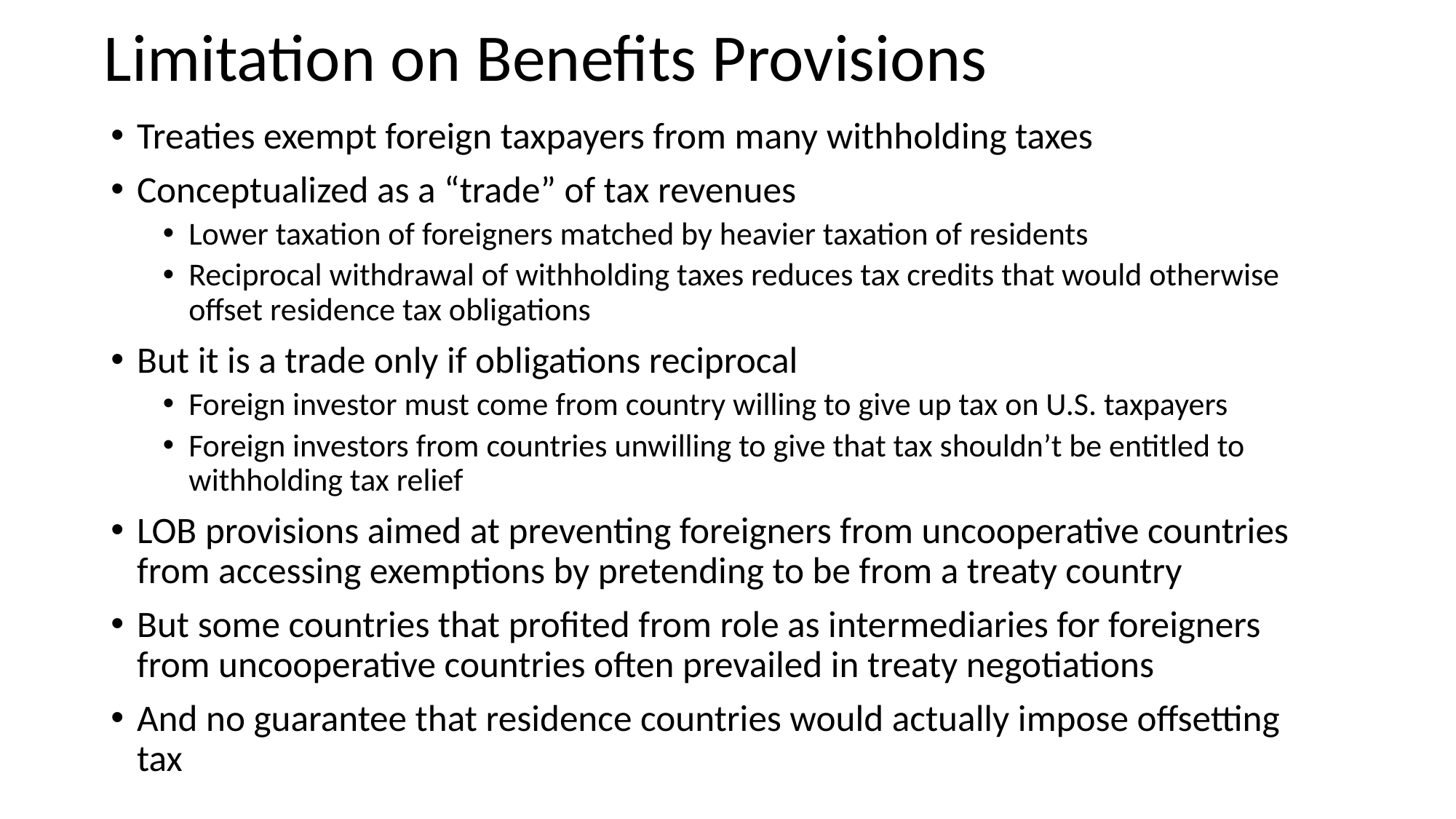

# Limitation on Benefits Provisions
Treaties exempt foreign taxpayers from many withholding taxes
Conceptualized as a “trade” of tax revenues
Lower taxation of foreigners matched by heavier taxation of residents
Reciprocal withdrawal of withholding taxes reduces tax credits that would otherwise offset residence tax obligations
But it is a trade only if obligations reciprocal
Foreign investor must come from country willing to give up tax on U.S. taxpayers
Foreign investors from countries unwilling to give that tax shouldn’t be entitled to withholding tax relief
LOB provisions aimed at preventing foreigners from uncooperative countries from accessing exemptions by pretending to be from a treaty country
But some countries that profited from role as intermediaries for foreigners from uncooperative countries often prevailed in treaty negotiations
And no guarantee that residence countries would actually impose offsetting tax